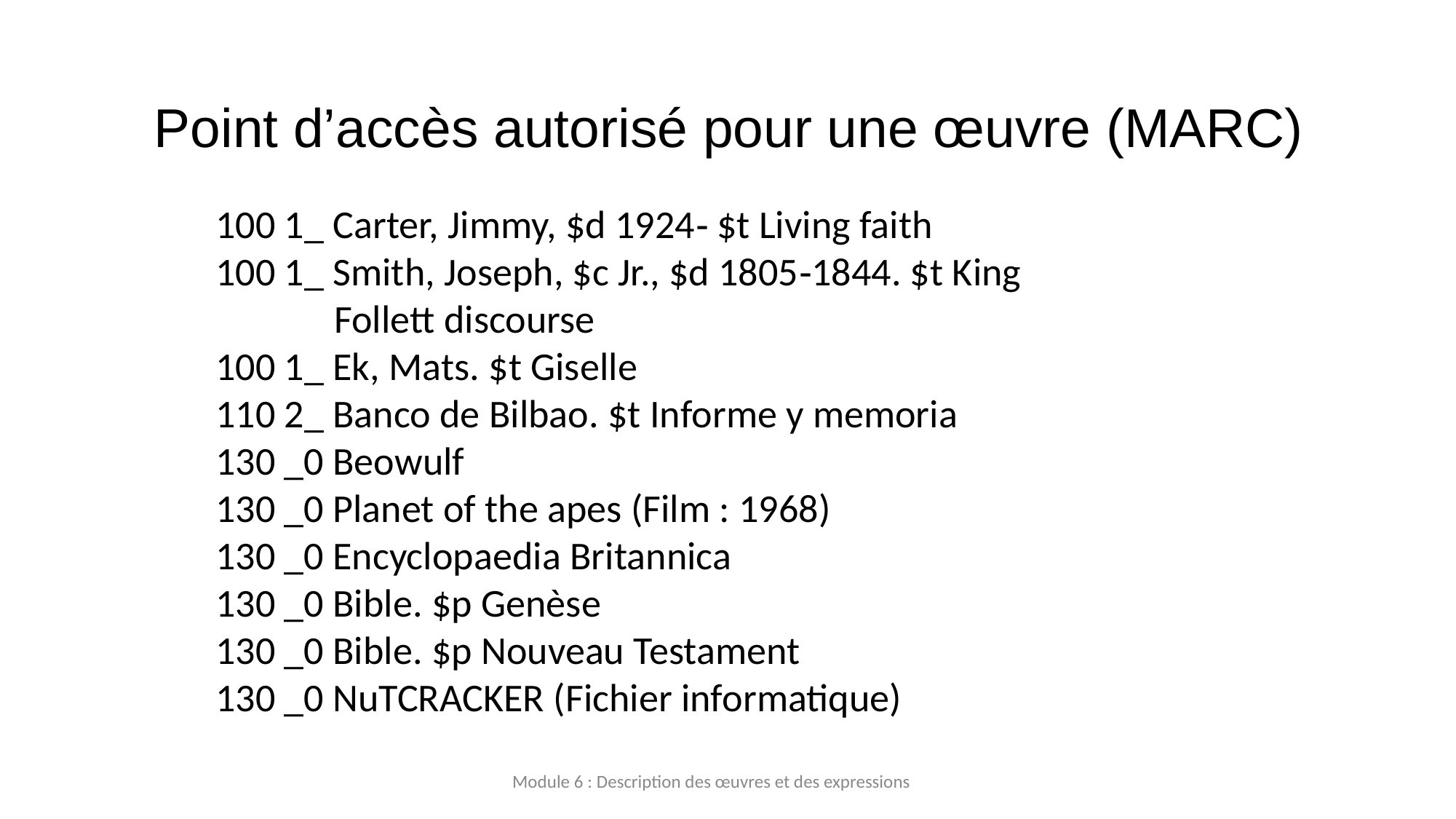

# Point d’accès autorisé pour une œuvre (MARC)
100 1_ Carter, Jimmy, $d 1924‐ $t Living faith
100 1_ Smith, Joseph, $c Jr., $d 1805‐1844. $t King
       	Follett discourse
100 1_ Ek, Mats. $t Giselle
110 2_ Banco de Bilbao. $t Informe y memoria
130 _0 Beowulf
130 _0 Planet of the apes (Film : 1968)
130 _0 Encyclopaedia Britannica
130 _0 Bible. $p Genèse
130 _0 Bible. $p Nouveau Testament
130 _0 NuTCRACKER (Fichier informatique)
Module 6 : Description des œuvres et des expressions